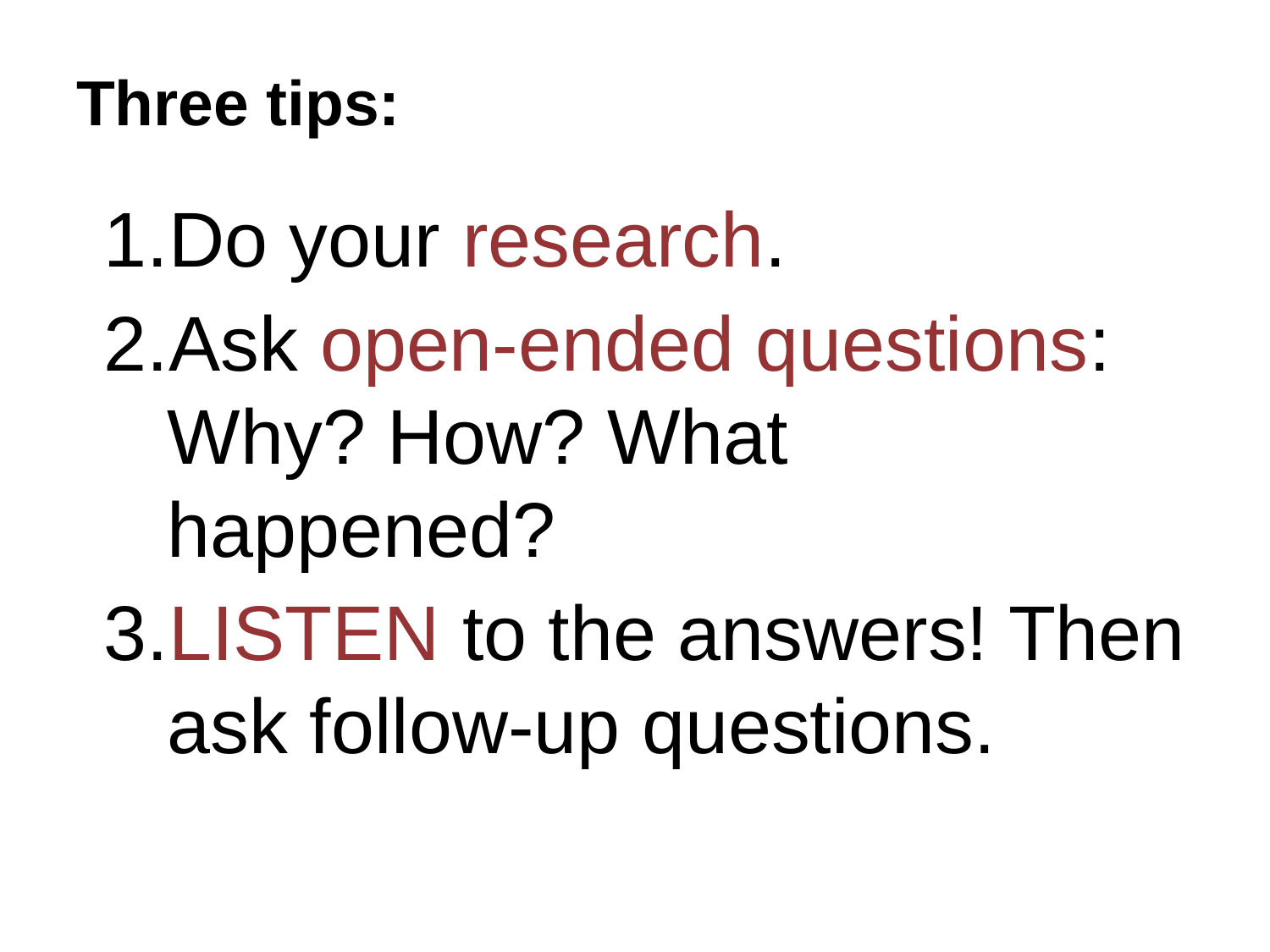

# Three tips:
Do your research.
Ask open-ended questions:  Why? How? What happened?
LISTEN to the answers! Then ask follow-up questions.